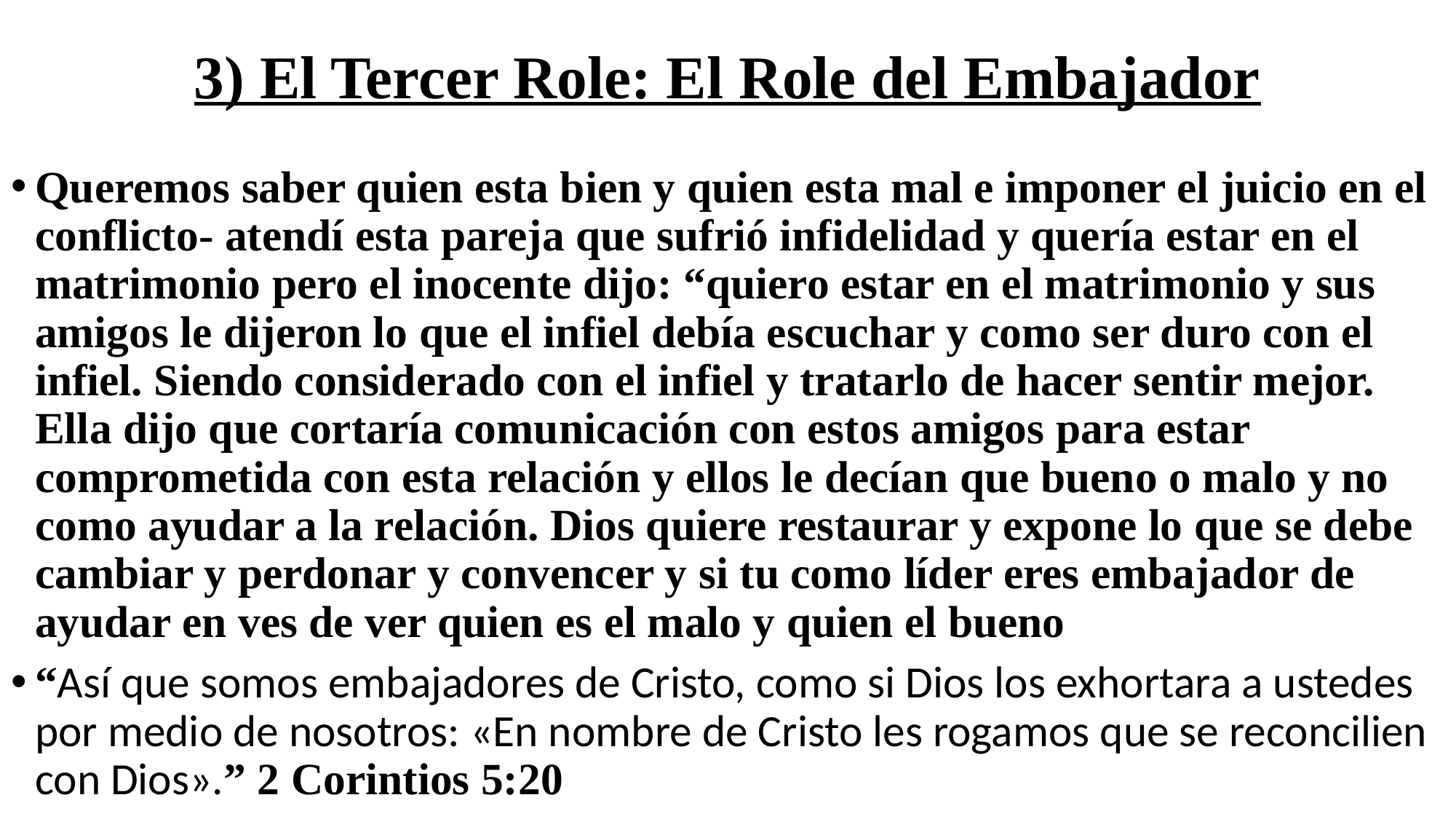

# 3) El Tercer Role: El Role del Embajador
Queremos saber quien esta bien y quien esta mal e imponer el juicio en el conflicto- atendí esta pareja que sufrió infidelidad y quería estar en el matrimonio pero el inocente dijo: “quiero estar en el matrimonio y sus amigos le dijeron lo que el infiel debía escuchar y como ser duro con el infiel. Siendo considerado con el infiel y tratarlo de hacer sentir mejor. Ella dijo que cortaría comunicación con estos amigos para estar comprometida con esta relación y ellos le decían que bueno o malo y no como ayudar a la relación. Dios quiere restaurar y expone lo que se debe cambiar y perdonar y convencer y si tu como líder eres embajador de ayudar en ves de ver quien es el malo y quien el bueno
“Así que somos embajadores de Cristo, como si Dios los exhortara a ustedes por medio de nosotros: «En nombre de Cristo les rogamos que se reconcilien con Dios».” 2 Corintios 5:20